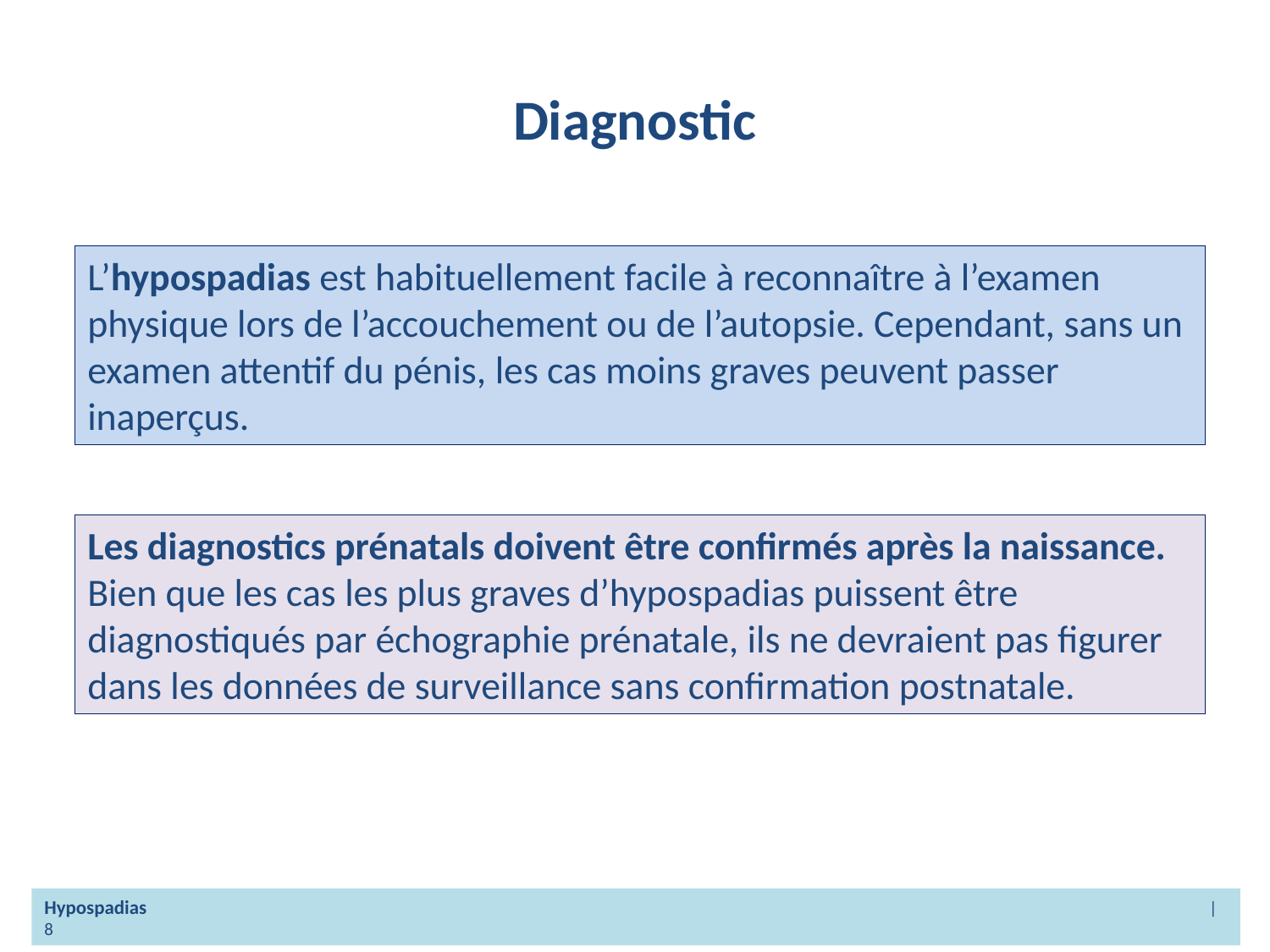

# Diagnostic
L’hypospadias est habituellement facile à reconnaître à l’examen physique lors de l’accouchement ou de l’autopsie. Cependant, sans un examen attentif du pénis, les cas moins graves peuvent passer inaperçus.
Les diagnostics prénatals doivent être confirmés après la naissance.
Bien que les cas les plus graves d’hypospadias puissent être diagnostiqués par échographie prénatale, ils ne devraient pas figurer dans les données de surveillance sans confirmation postnatale.
Hypospadias                                                                                                                                                                                                                                               |  8